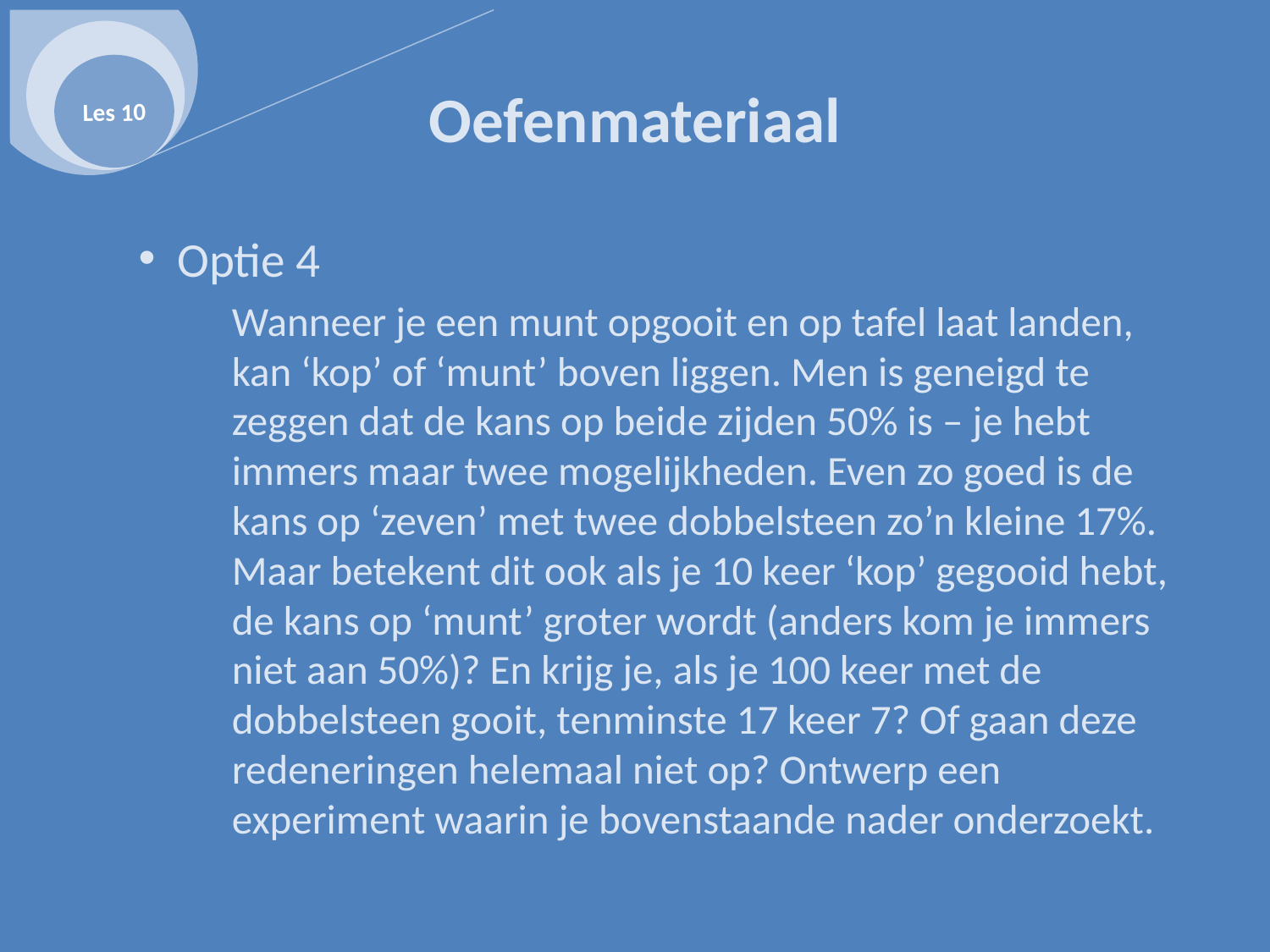

Les 10
# Oefenmateriaal
Optie 4
	Wanneer je een munt opgooit en op tafel laat landen, kan ‘kop’ of ‘munt’ boven liggen. Men is geneigd te zeggen dat de kans op beide zijden 50% is – je hebt immers maar twee mogelijkheden. Even zo goed is de kans op ‘zeven’ met twee dobbelsteen zo’n kleine 17%. Maar betekent dit ook als je 10 keer ‘kop’ gegooid hebt, de kans op ‘munt’ groter wordt (anders kom je immers niet aan 50%)? En krijg je, als je 100 keer met de  dobbelsteen gooit, tenminste 17 keer 7? Of gaan deze redeneringen helemaal niet op? Ontwerp een experiment waarin je bovenstaande nader onderzoekt.